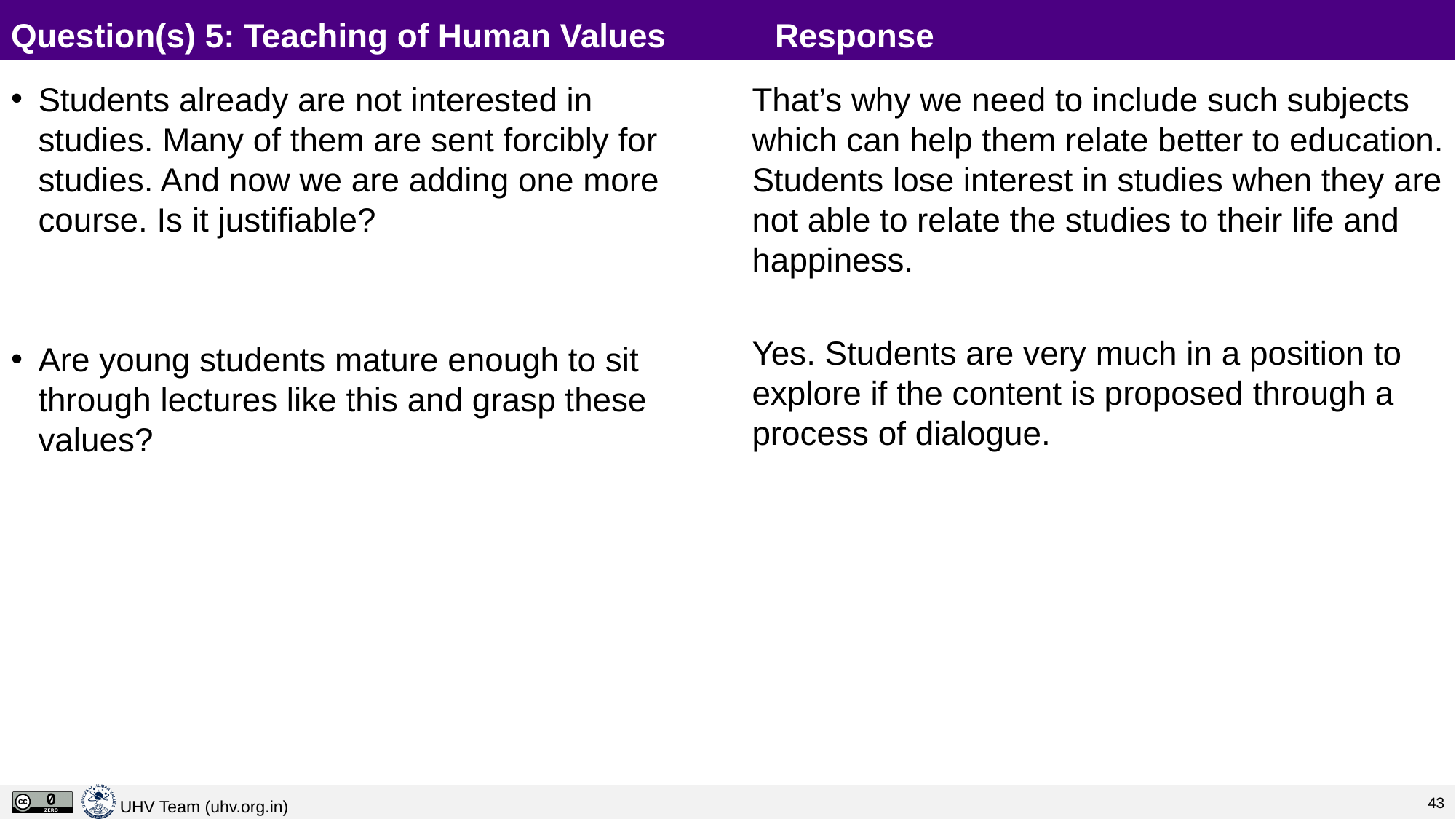

# Question(s) 5: Teaching of Human Values	Response
Students already are not interested in studies. Many of them are sent forcibly for studies. And now we are adding one more course. Is it justifiable?

Are young students mature enough to sit through lectures like this and grasp these values?

That’s why we need to include such subjects which can help them relate better to education. Students lose interest in studies when they are not able to relate the studies to their life and happiness.

Yes. Students are very much in a position to explore if the content is proposed through a process of dialogue.